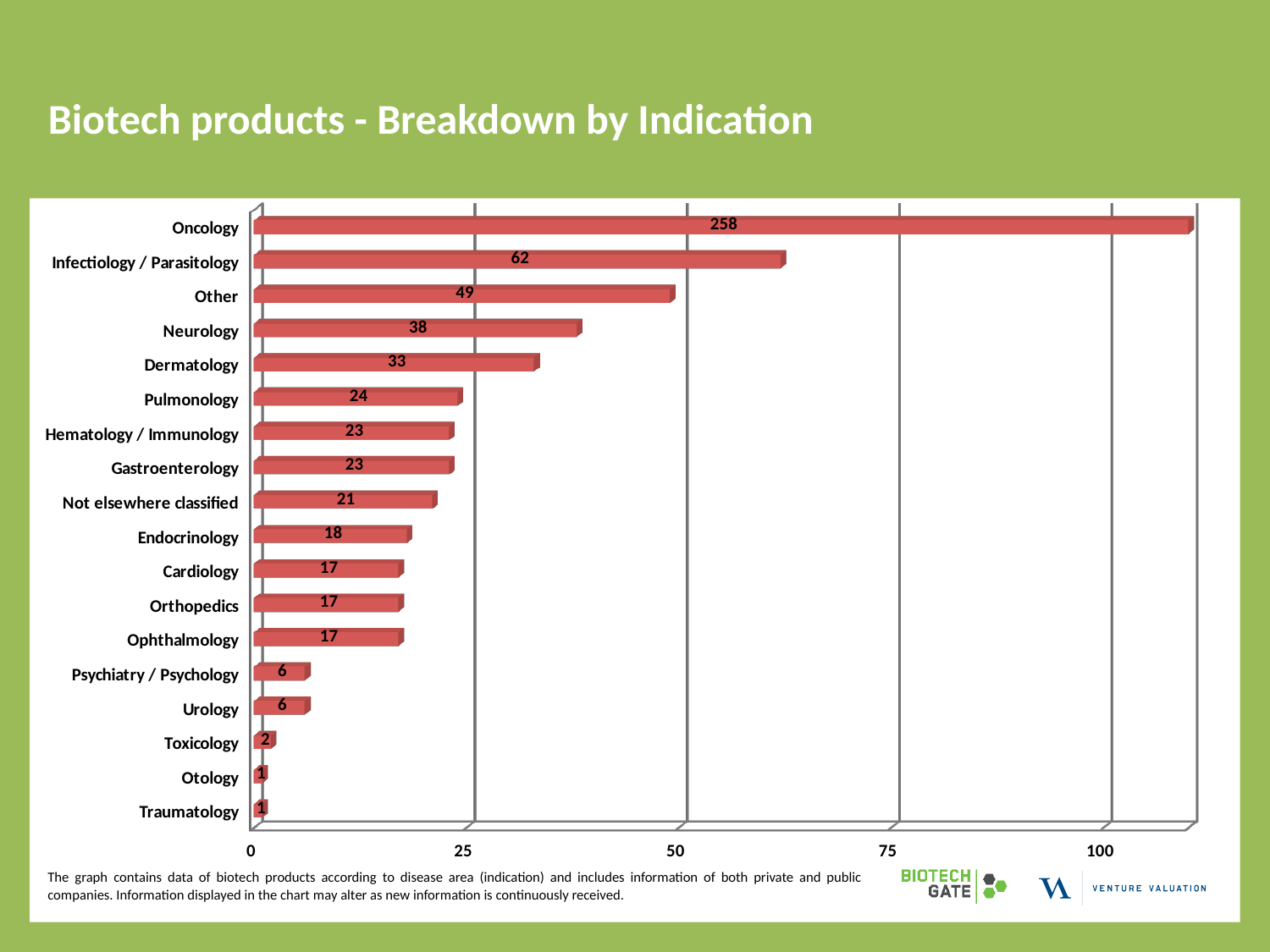

# Biotech products - Breakdown by Indication

[unsupported chart]

The graph contains data of biotech products according to disease area (indication) and includes information of both private and public companies. Information displayed in the chart may alter as new information is continuously received.